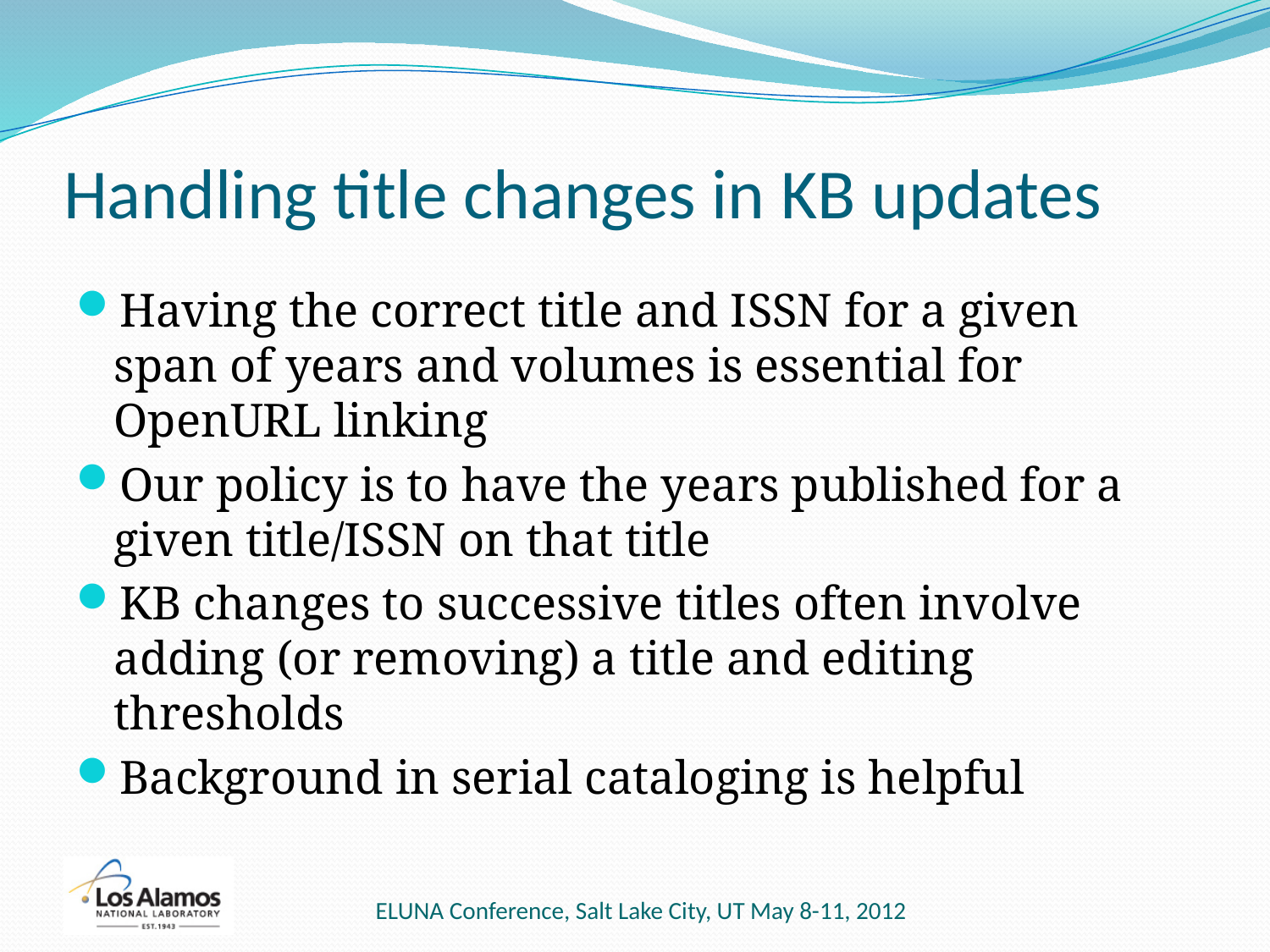

# Handling title changes in KB updates
Having the correct title and ISSN for a given span of years and volumes is essential for OpenURL linking
Our policy is to have the years published for a given title/ISSN on that title
KB changes to successive titles often involve adding (or removing) a title and editing thresholds
Background in serial cataloging is helpful